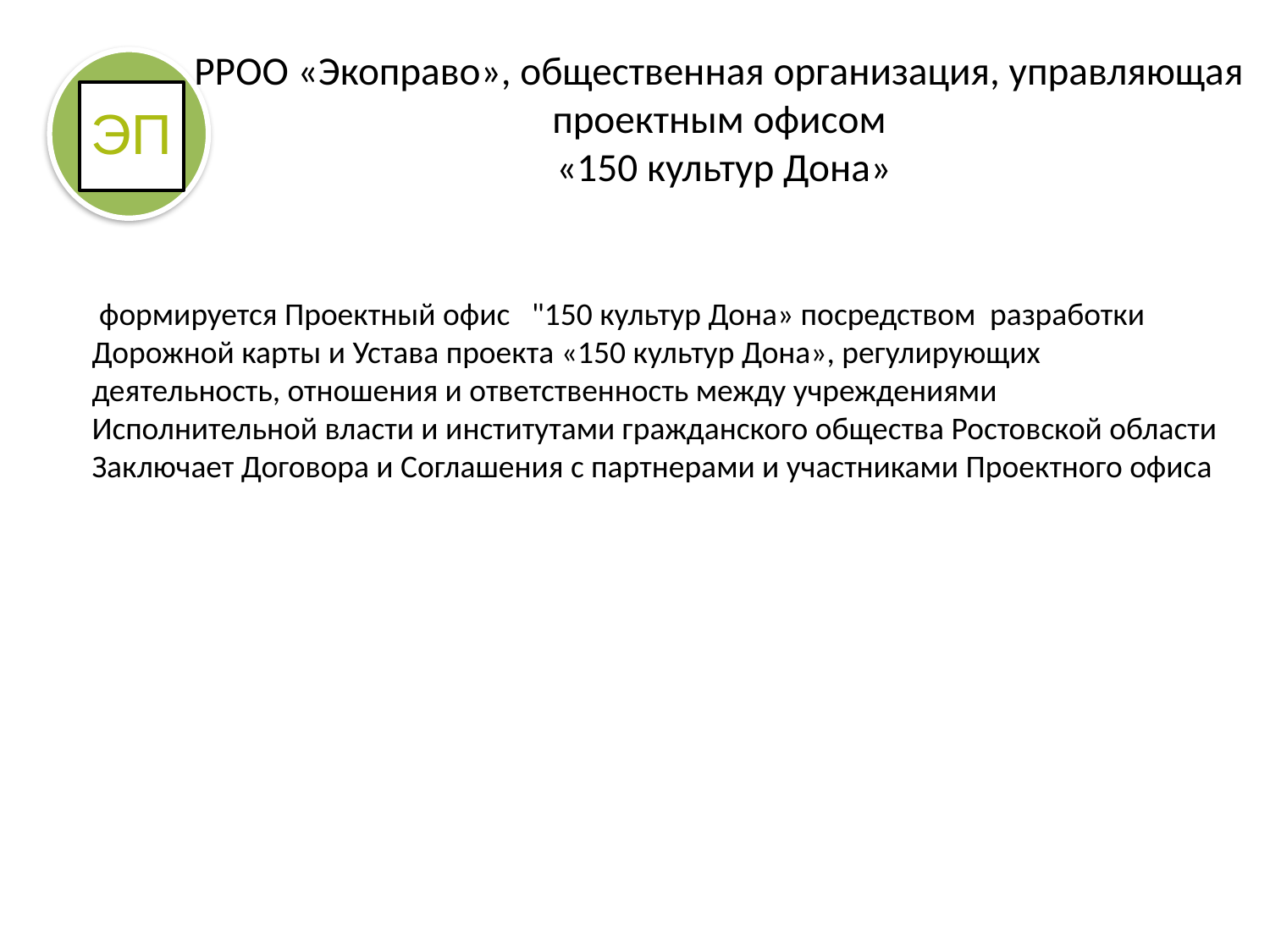

# РРОО «Экоправо», общественная организация, управляющая проектным офисом «150 культур Дона»

ЭП
 формируется Проектный офис   "150 культур Дона» посредством  разработки Дорожной карты и Устава проекта «150 культур Дона», регулирующих деятельность, отношения и ответственность между учреждениями  Исполнительной власти и институтами гражданского общества Ростовской области
Заключает Договора и Соглашения с партнерами и участниками Проектного офиса